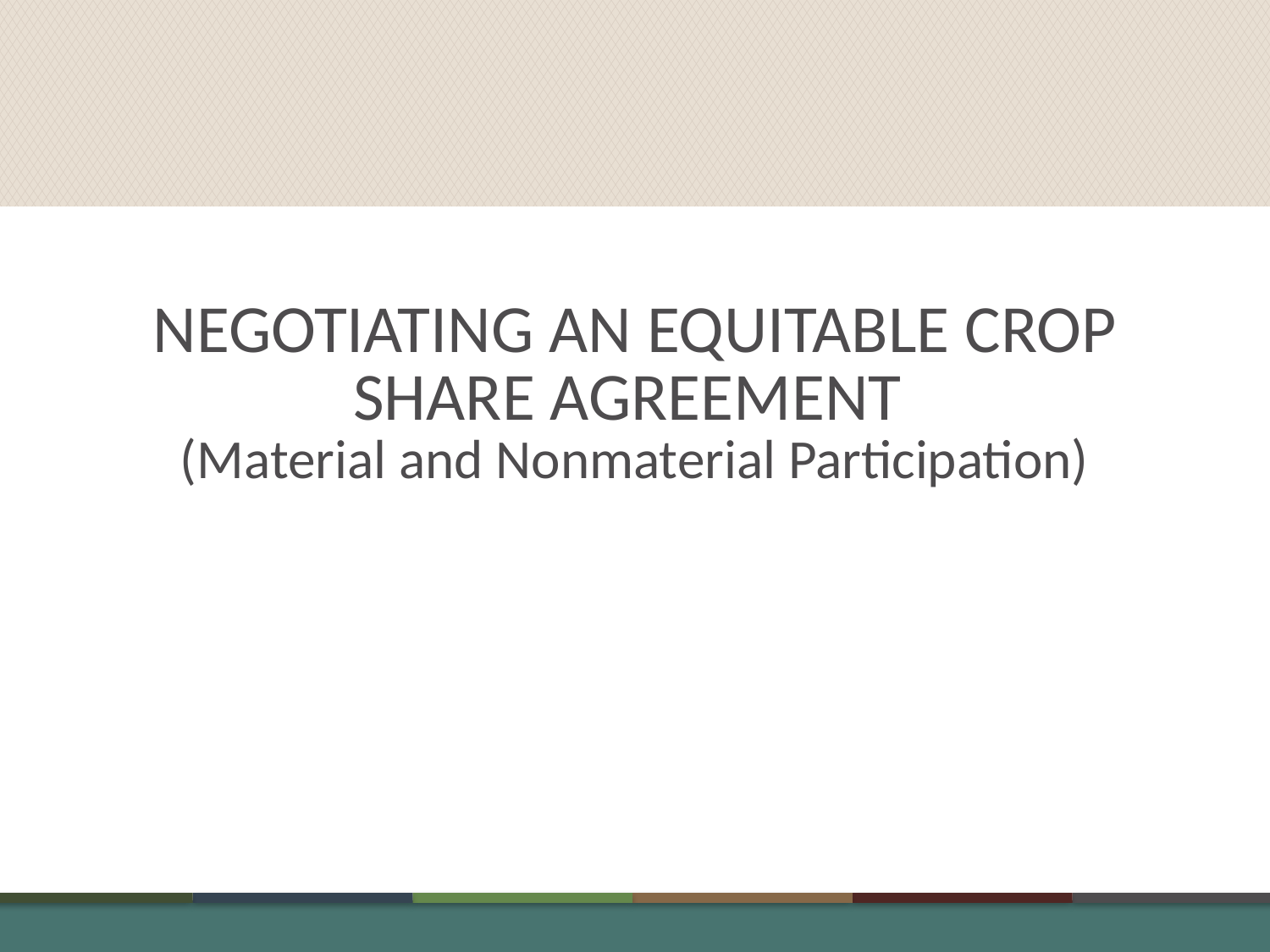

# NEGOTIATING AN EQUITABLE CROP SHARE AGREEMENT (Material and Nonmaterial Participation)